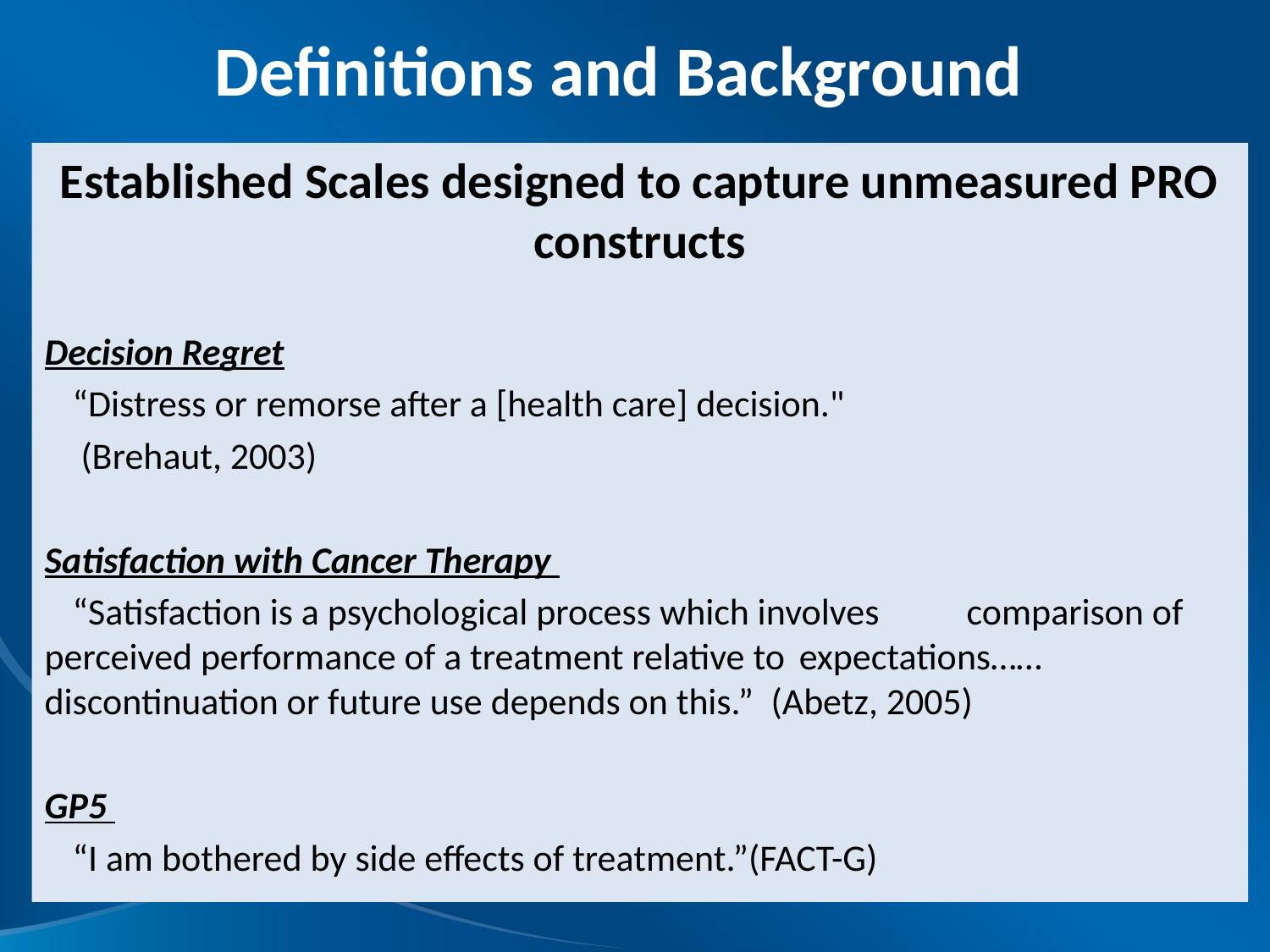

Definitions and Background
Established Scales designed to capture unmeasured PRO constructs

Decision Regret
	“Distress or remorse after a [health care] decision."
	 (Brehaut, 2003)

Satisfaction with Cancer Therapy
	“Satisfaction is a psychological process which involves 	    		comparison of perceived performance of a treatment relative to 	expectations…… discontinuation or future use depends on this.” 	(Abetz, 2005)

GP5
 	“I am bothered by side effects of treatment.”(FACT-G)